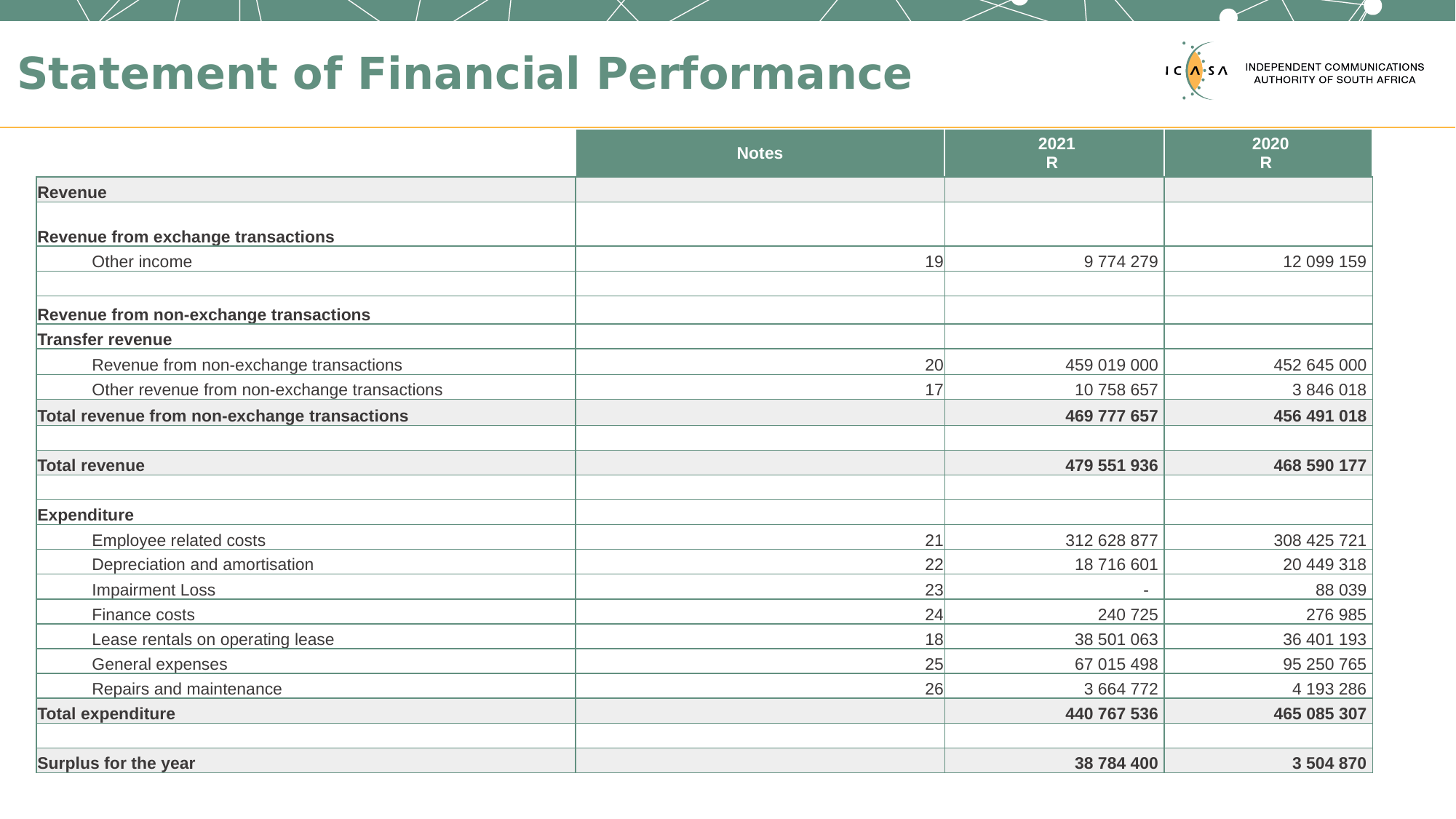

# Statement of Financial Performance
|  | Notes | 2021 R | 2020 R |
| --- | --- | --- | --- |
| Revenue |  |  |  |
| Revenue from exchange transactions |  |  |  |
| Other income | 19 | 9 774 279 | 12 099 159 |
|  |  |  |  |
| Revenue from non‑exchange transactions |  |  |  |
| Transfer revenue |  |  |  |
| Revenue from non‑exchange transactions | 20 | 459 019 000 | 452 645 000 |
| Other revenue from non‑exchange transactions | 17 | 10 758 657 | 3 846 018 |
| Total revenue from non‑exchange transactions |  | 469 777 657 | 456 491 018 |
|  |  |  |  |
| Total revenue |  | 479 551 936 | 468 590 177 |
|  |  |  |  |
| Expenditure |  |  |  |
| Employee related costs | 21 | 312 628 877 | 308 425 721 |
| Depreciation and amortisation | 22 | 18 716 601 | 20 449 318 |
| Impairment Loss | 23 | - | 88 039 |
| Finance costs | 24 | 240 725 | 276 985 |
| Lease rentals on operating lease | 18 | 38 501 063 | 36 401 193 |
| General expenses | 25 | 67 015 498 | 95 250 765 |
| Repairs and maintenance | 26 | 3 664 772 | 4 193 286 |
| Total expenditure |  | 440 767 536 | 465 085 307 |
|  |  |  |  |
| Surplus for the year |  | 38 784 400 | 3 504 870 |

48